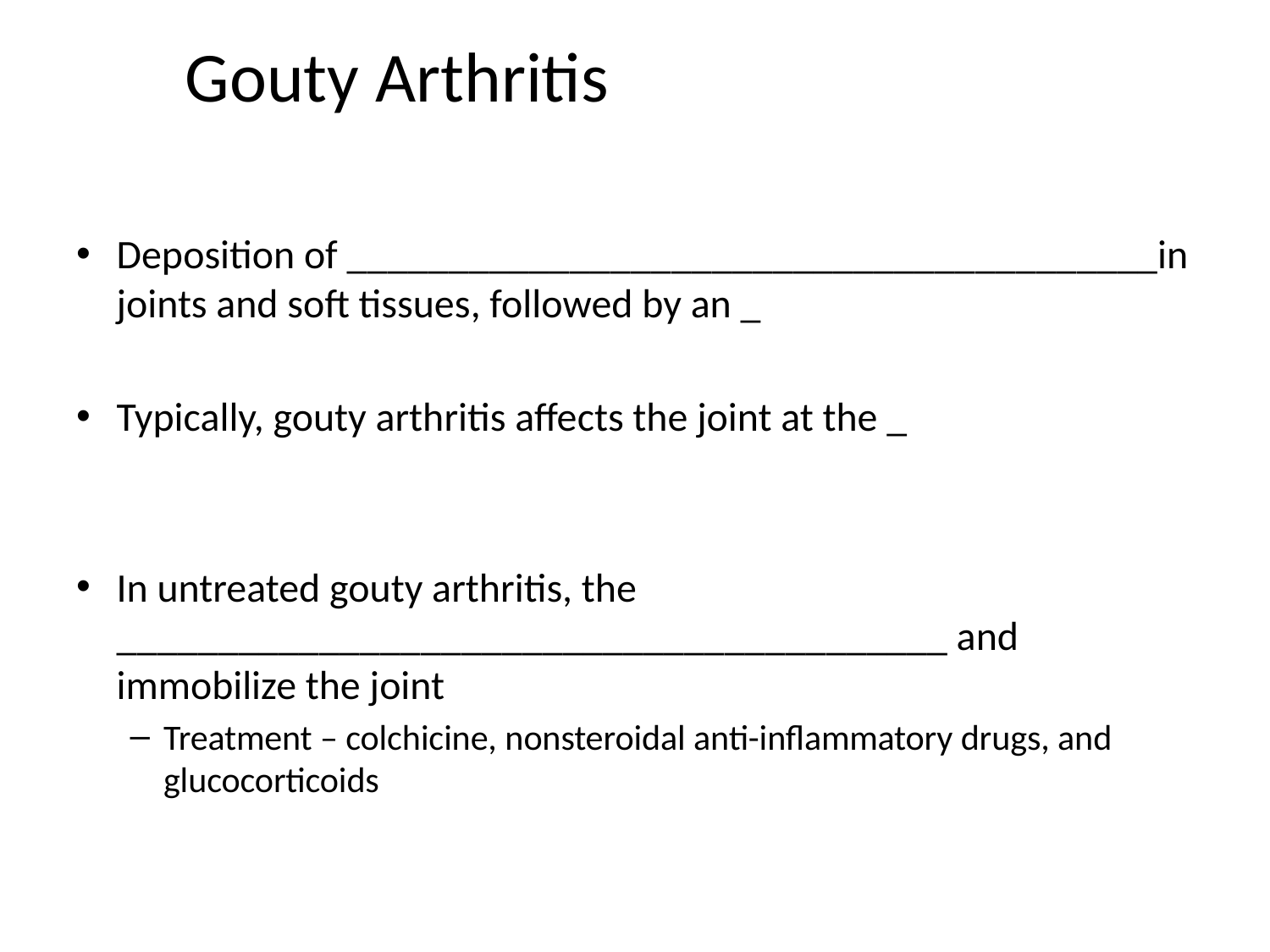

# Gouty Arthritis
Deposition of ________________________________________in joints and soft tissues, followed by an _

Typically, gouty arthritis affects the joint at the _

In untreated gouty arthritis, the _________________________________________ and immobilize the joint
Treatment – colchicine, nonsteroidal anti-inflammatory drugs, and glucocorticoids